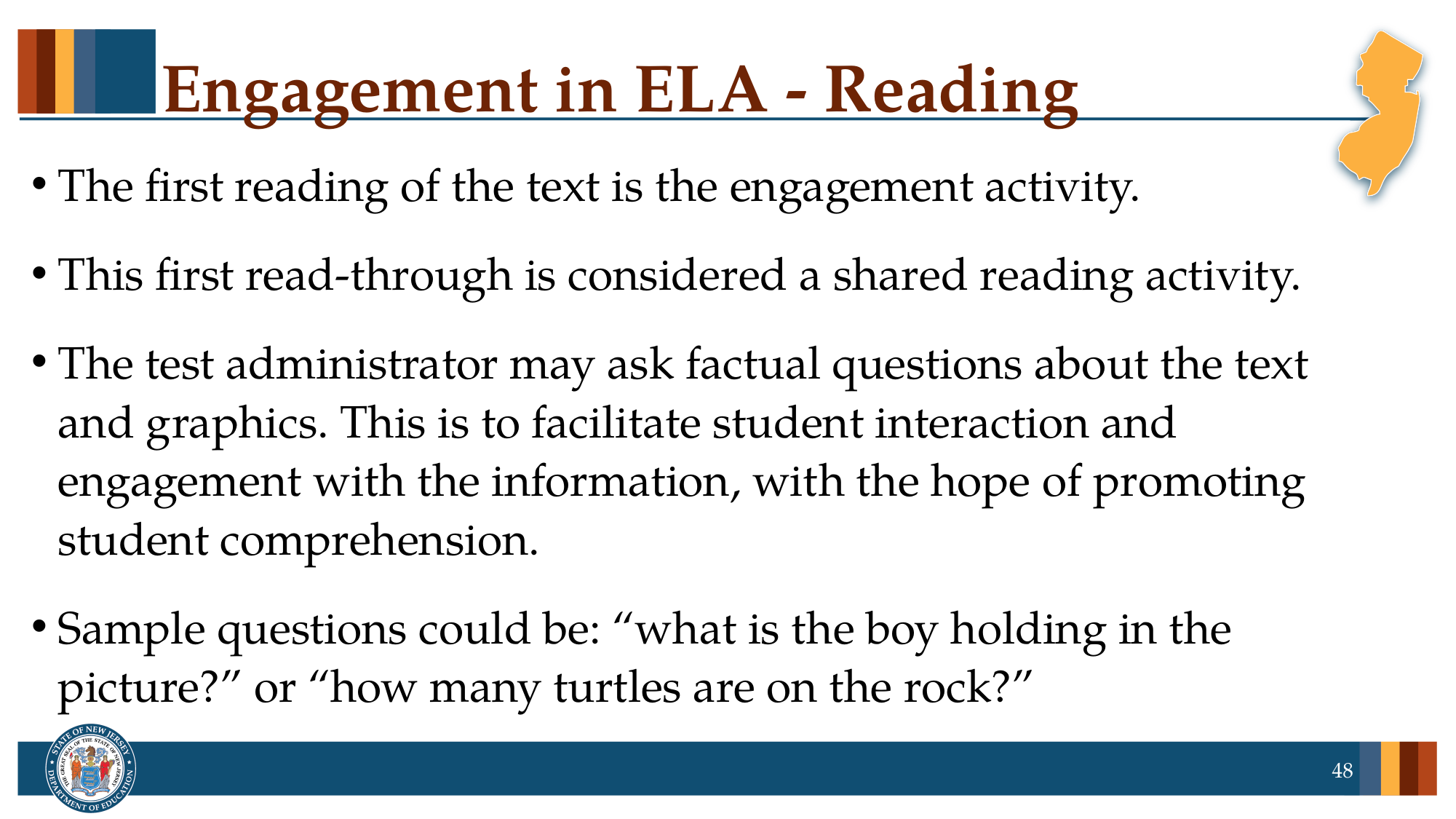

# Engagement in ELA - Reading
The first reading of the text is the engagement activity.
This first read-through is considered a shared reading activity.
The test administrator may ask factual questions about the text and graphics. This is to facilitate student interaction and engagement with the information, with the hope of promoting student comprehension.
Sample questions could be: “what is the boy holding in the picture?” or “how many turtles are on the rock?”
48